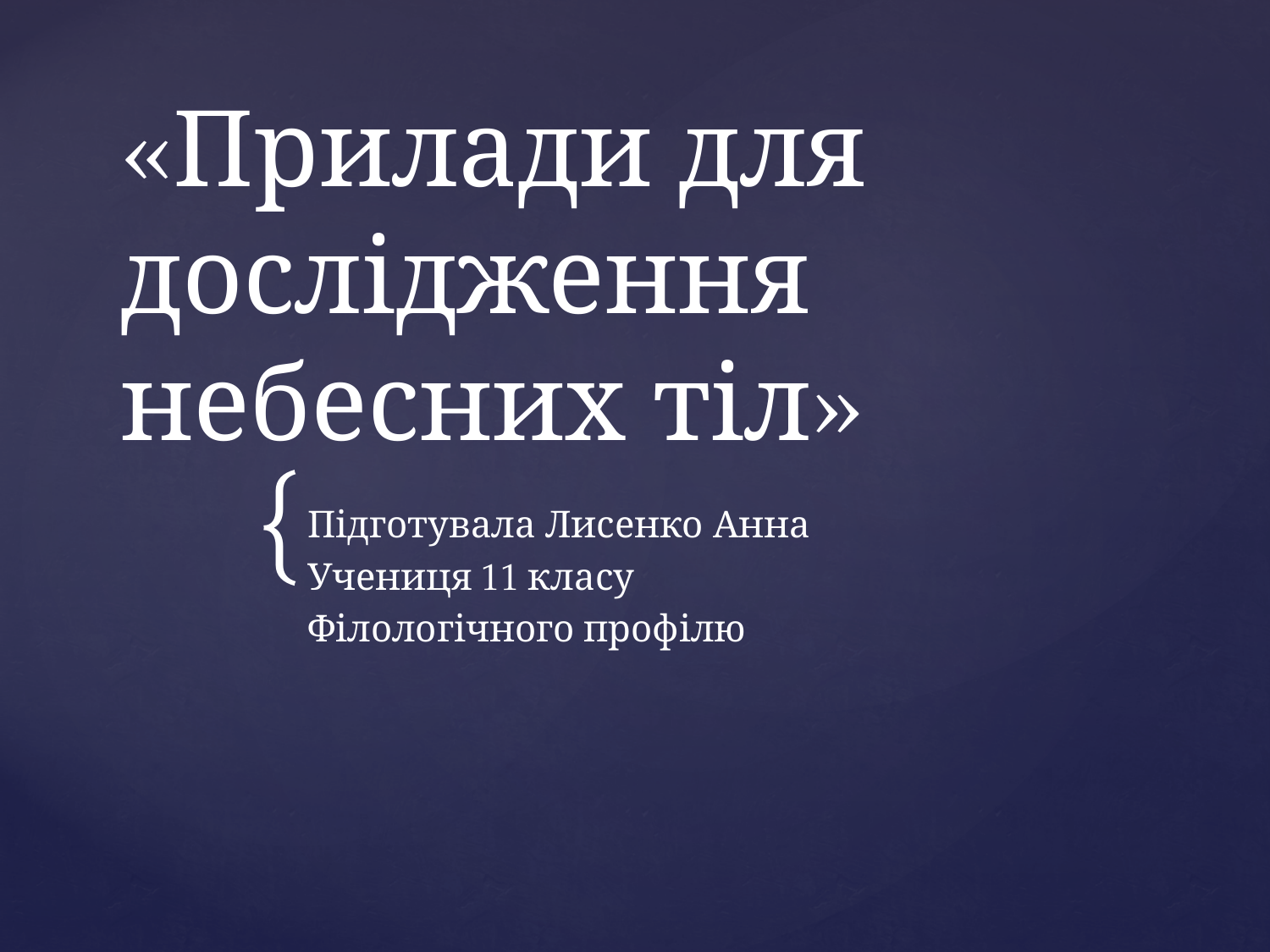

# «Прилади для дослідження небесних тіл»
Підготувала Лисенко Анна
Учениця 11 класу
Філологічного профілю